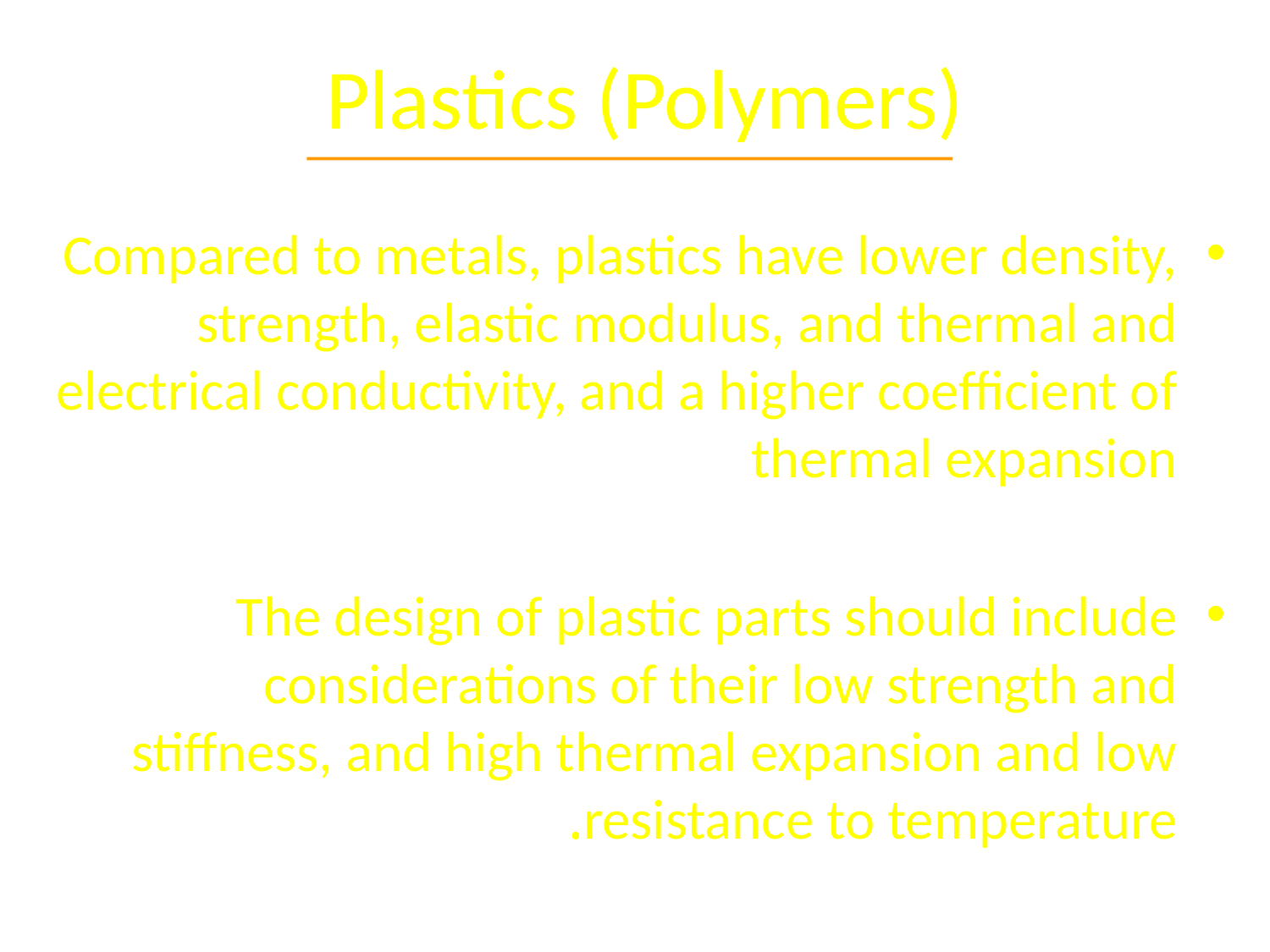

# Plastics (Polymers)

Compared to metals, plastics have lower density, strength, elastic modulus, and thermal and electrical conductivity, and a higher coefficient of thermal expansion

The design of plastic parts should include considerations of their low strength and stiffness, and high thermal expansion and low resistance to temperature.